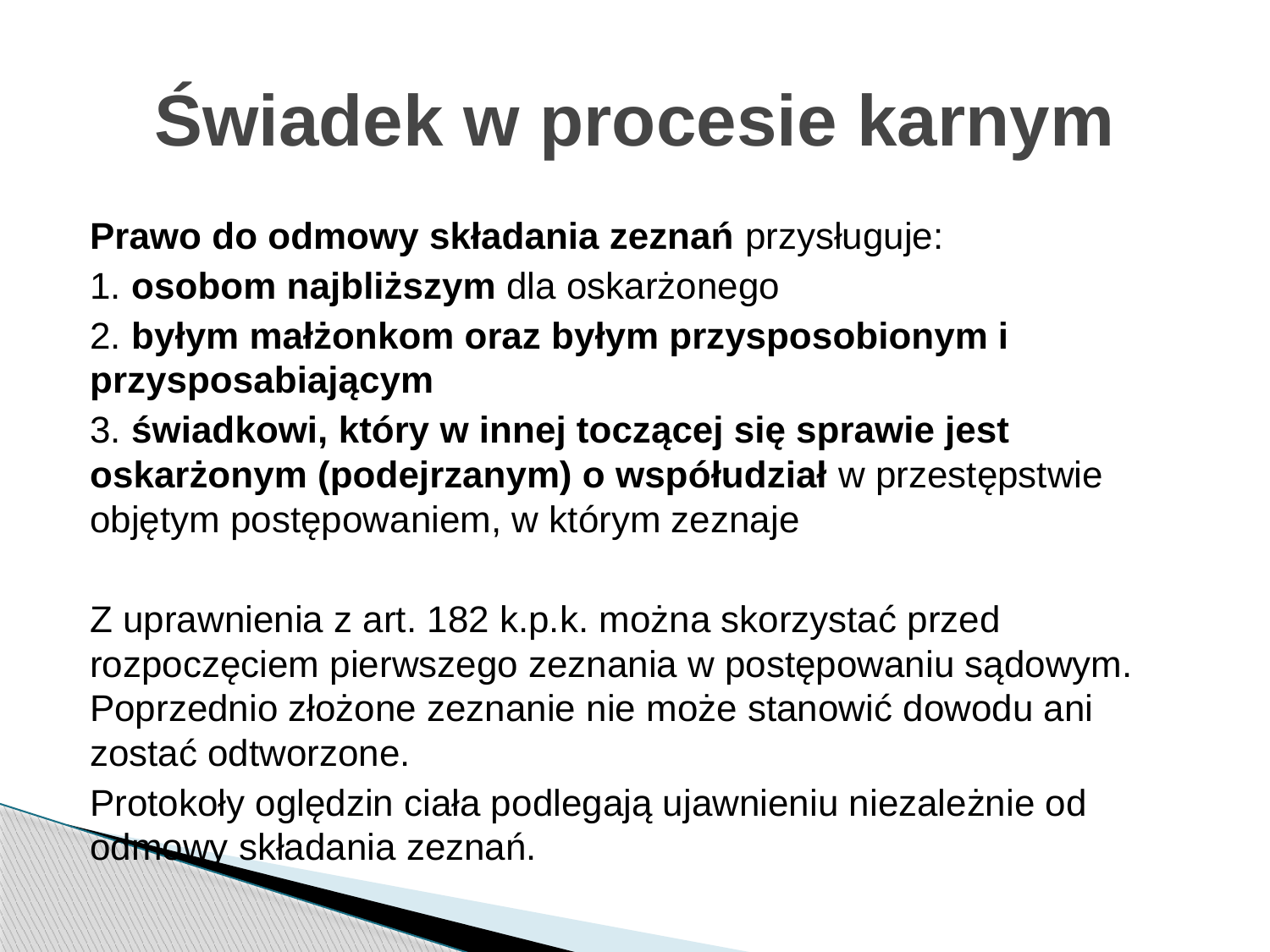

# Świadek w procesie karnym
Prawo do odmowy składania zeznań przysługuje:
1. osobom najbliższym dla oskarżonego
2. byłym małżonkom oraz byłym przysposobionym i przysposabiającym
3. świadkowi, który w innej toczącej się sprawie jest oskarżonym (podejrzanym) o współudział w przestępstwie objętym postępowaniem, w którym zeznaje

Z uprawnienia z art. 182 k.p.k. można skorzystać przed rozpoczęciem pierwszego zeznania w postępowaniu sądowym. Poprzednio złożone zeznanie nie może stanowić dowodu ani zostać odtworzone.
Protokoły oględzin ciała podlegają ujawnieniu niezależnie od odmowy składania zeznań.